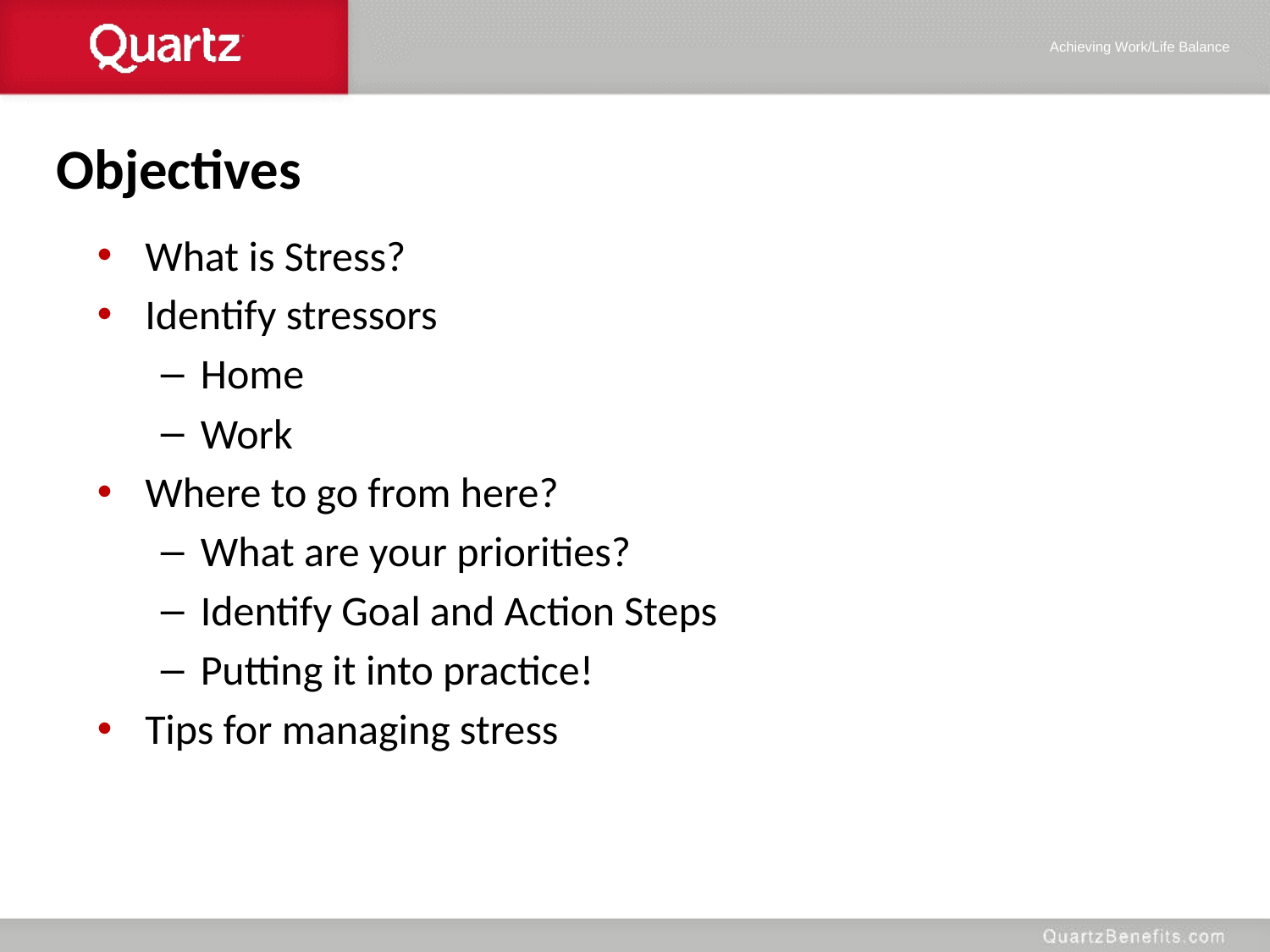

Achieving Work/Life Balance
Objectives
What is Stress?
Identify stressors
Home
Work
Where to go from here?
What are your priorities?
Identify Goal and Action Steps
Putting it into practice!
Tips for managing stress